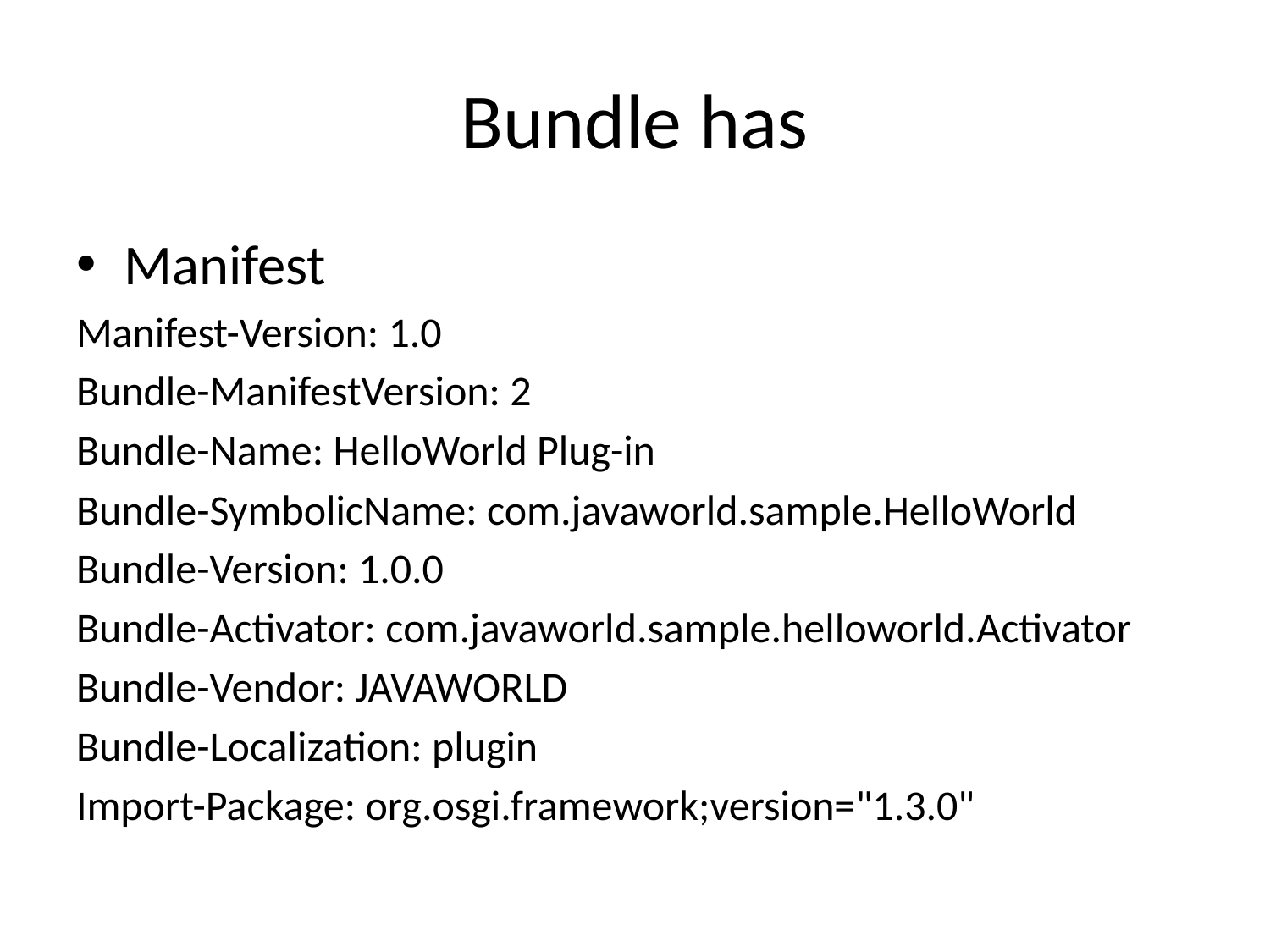

# Bundle has
Manifest
Manifest-Version: 1.0
Bundle-ManifestVersion: 2
Bundle-Name: HelloWorld Plug-in
Bundle-SymbolicName: com.javaworld.sample.HelloWorld
Bundle-Version: 1.0.0
Bundle-Activator: com.javaworld.sample.helloworld.Activator
Bundle-Vendor: JAVAWORLD
Bundle-Localization: plugin
Import-Package: org.osgi.framework;version="1.3.0"